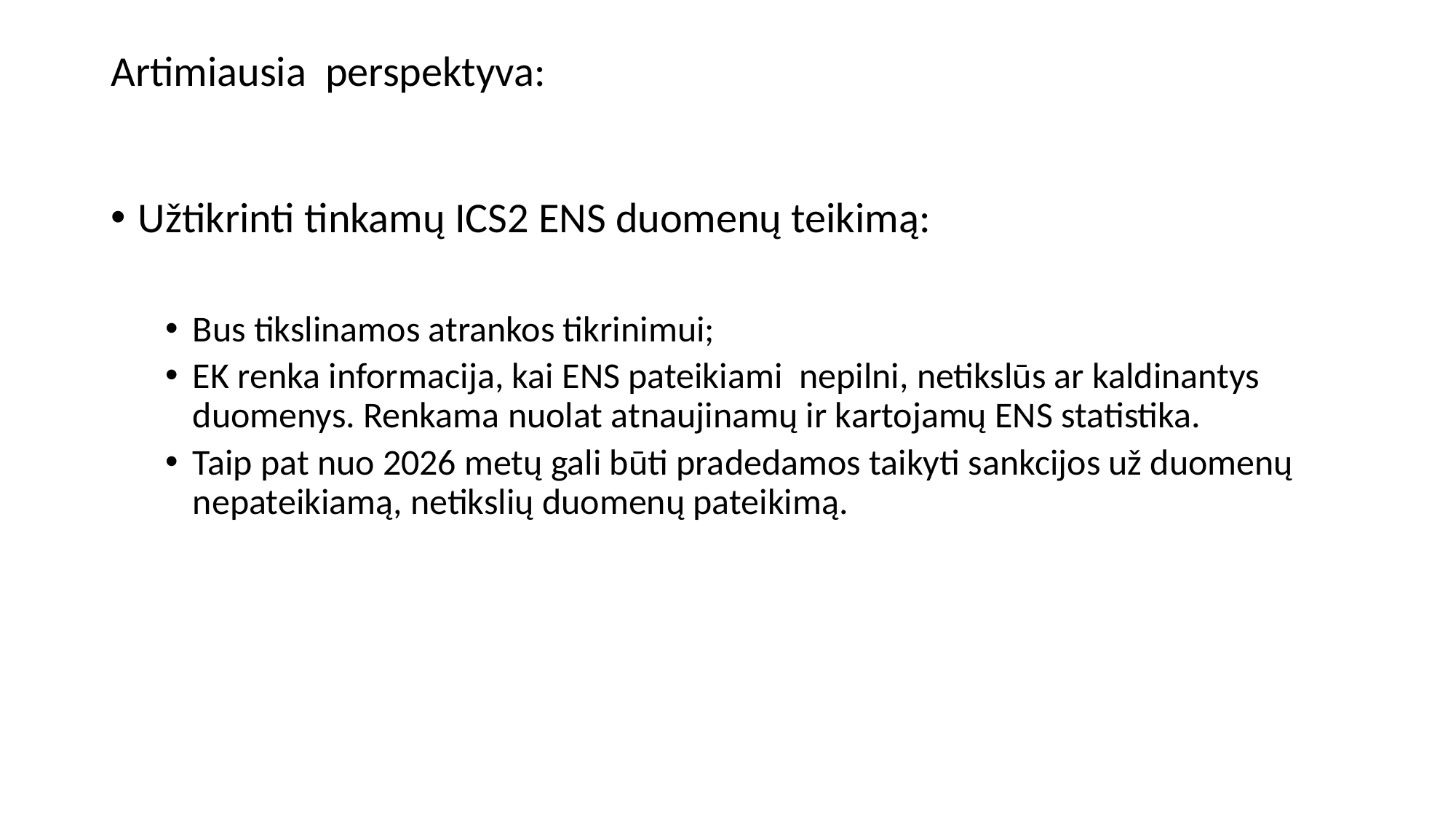

# Artimiausia  perspektyva:

Užtikrinti tinkamų ICS2 ENS duomenų teikimą:

Bus tikslinamos atrankos tikrinimui;
EK renka informacija, kai ENS pateikiami  nepilni, netikslūs ar kaldinantys duomenys. Renkama nuolat atnaujinamų ir kartojamų ENS statistika.
Taip pat nuo 2026 metų gali būti pradedamos taikyti sankcijos už duomenų nepateikiamą, netikslių duomenų pateikimą.